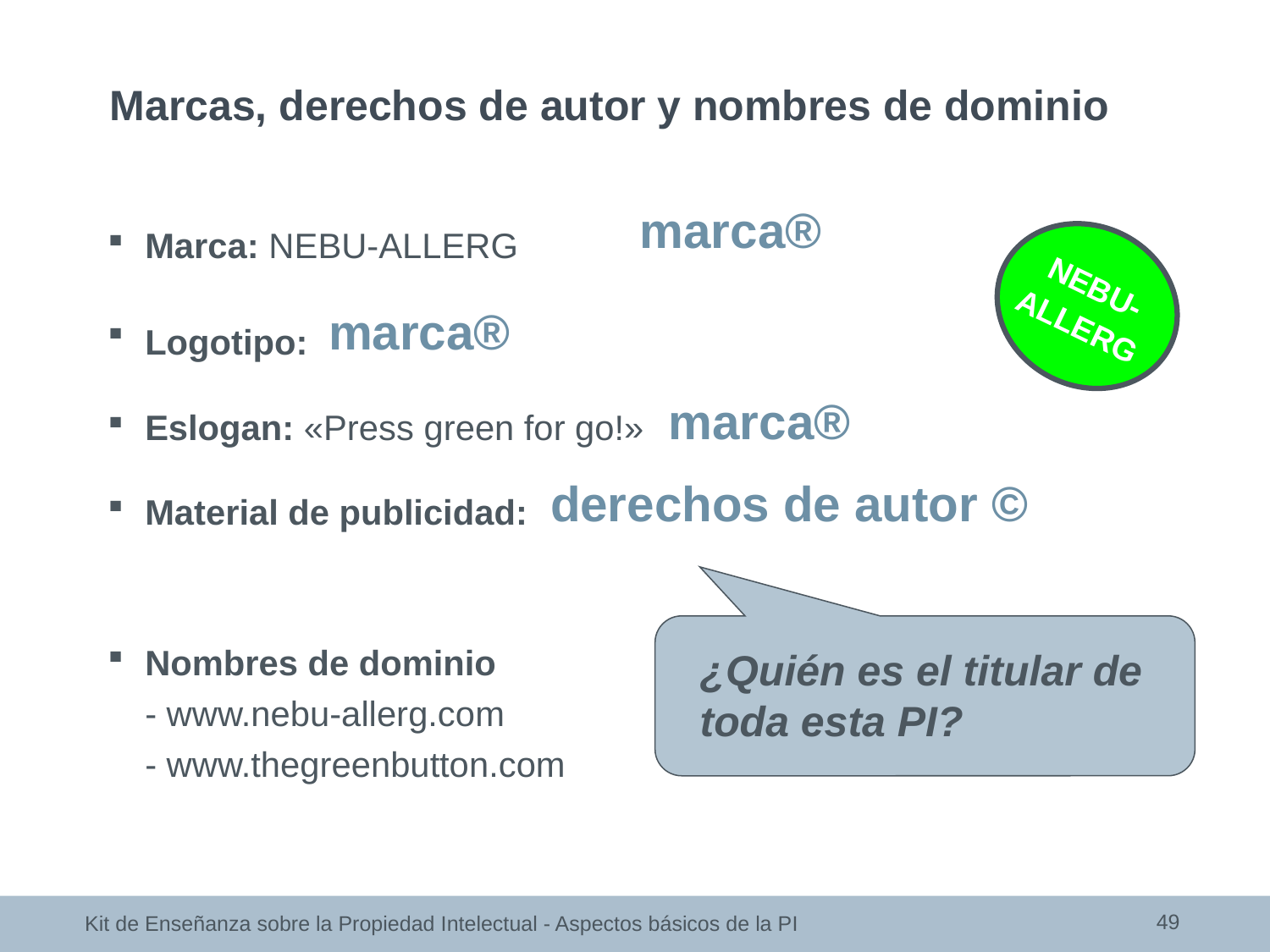

Marcas, derechos de autor y nombres de dominio
marca®
Marca: NEBU-ALLERG
Logotipo:
Eslogan: «Press green for go!»
Material de publicidad:
NEBU-
ALLERG
marca®
marca®
derechos de autor ©

¿Quién es el titular de toda esta PI?

Nombres de dominio
- www.nebu-allerg.com
- www.thegreenbutton.com

49
Kit de Enseñanza sobre la Propiedad Intelectual - Aspectos básicos de la PI